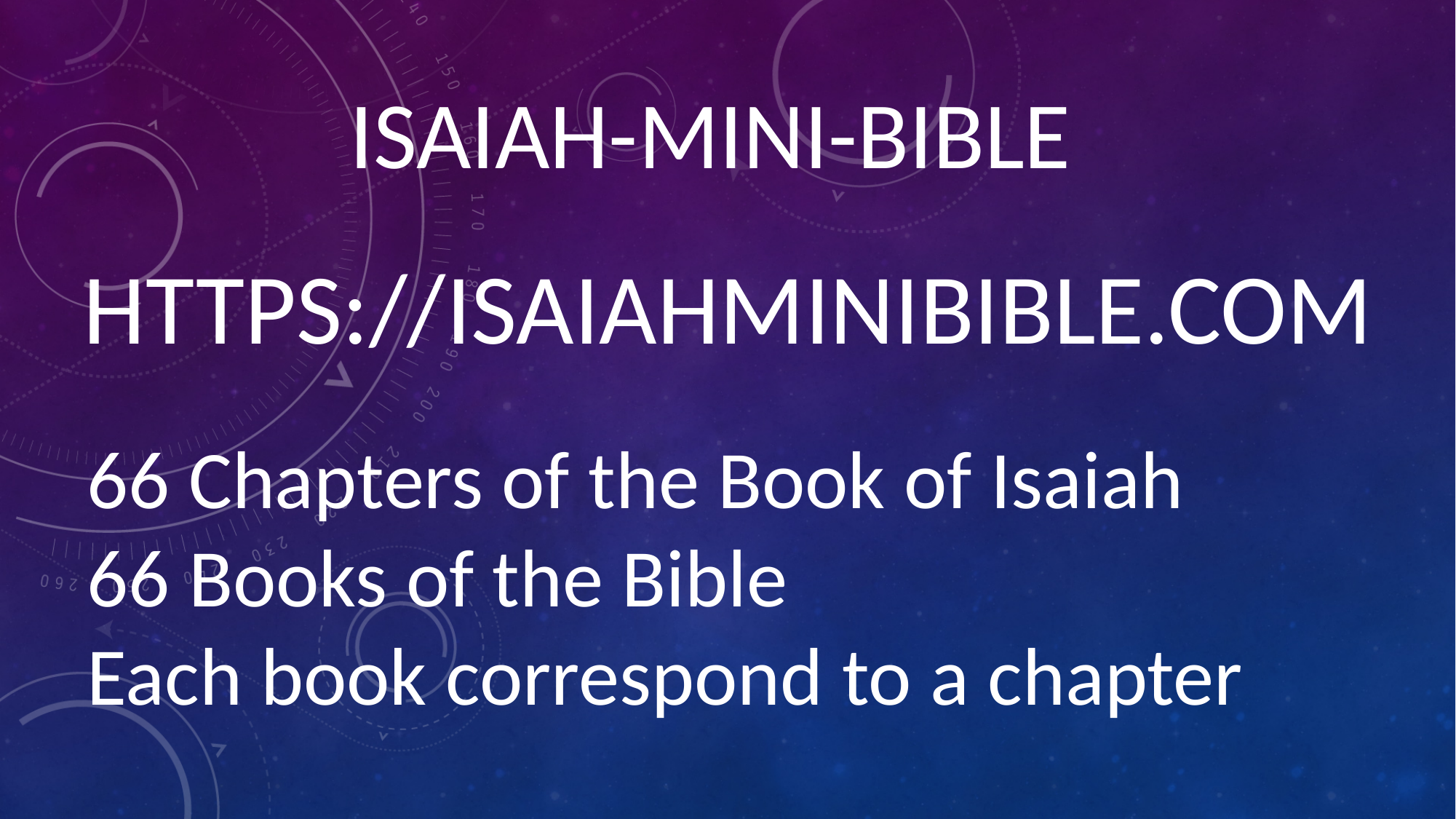

# Isaiah-Mini-bible
https://isaiahminibible.com
66 Chapters of the Book of Isaiah
66 Books of the Bible
Each book correspond to a chapter